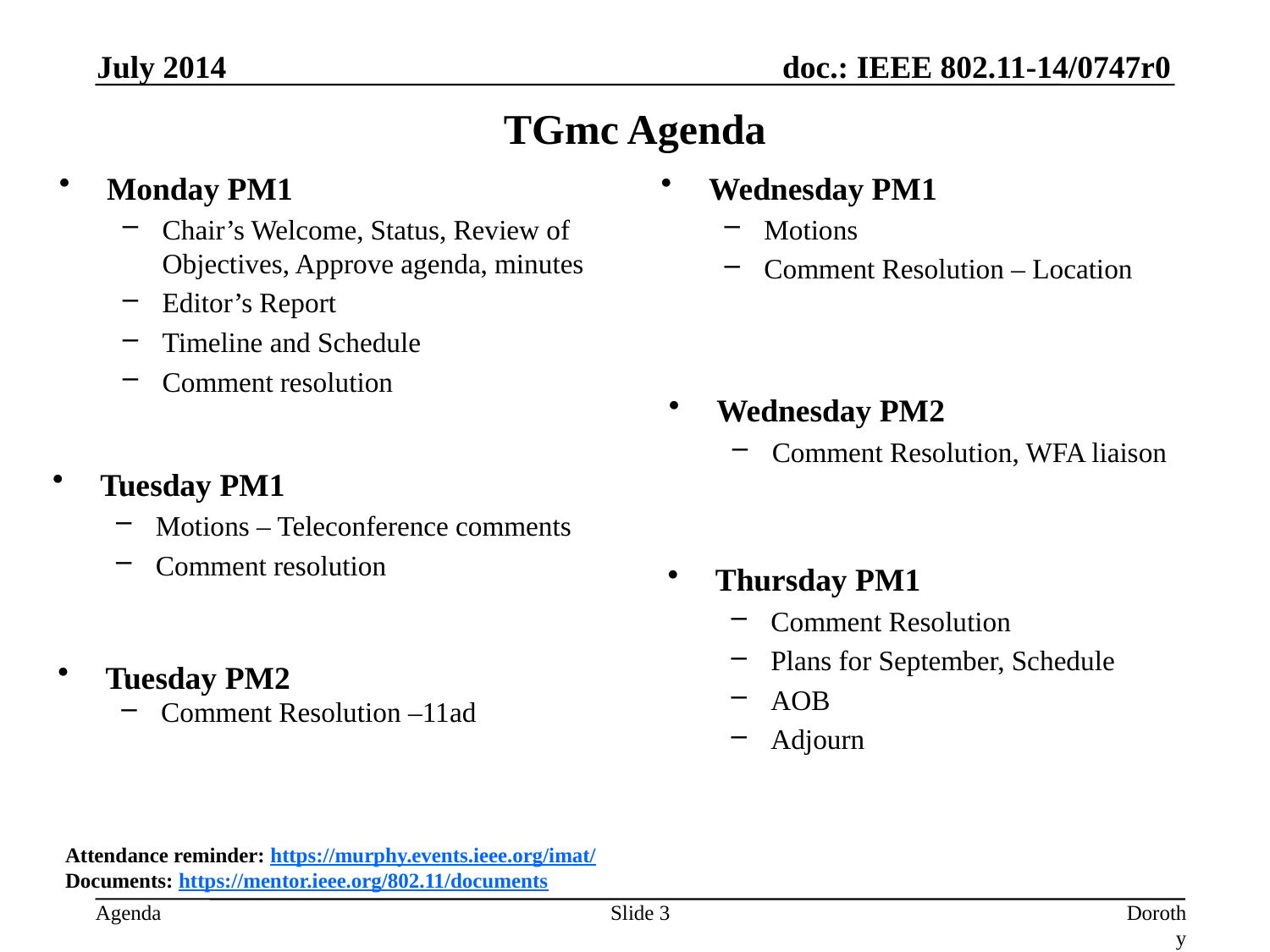

July 2014
# TGmc Agenda
Monday PM1
Chair’s Welcome, Status, Review of Objectives, Approve agenda, minutes
Editor’s Report
Timeline and Schedule
Comment resolution
Wednesday PM1
Motions
Comment Resolution – Location
Wednesday PM2
Comment Resolution, WFA liaison
Tuesday PM1
Motions – Teleconference comments
Comment resolution
Thursday PM1
Comment Resolution
Plans for September, Schedule
AOB
Adjourn
Tuesday PM2
Comment Resolution –11ad
Attendance reminder: https://murphy.events.ieee.org/imat/
Documents: https://mentor.ieee.org/802.11/documents
Slide 3
Dorothy Stanley, Aruba Networks